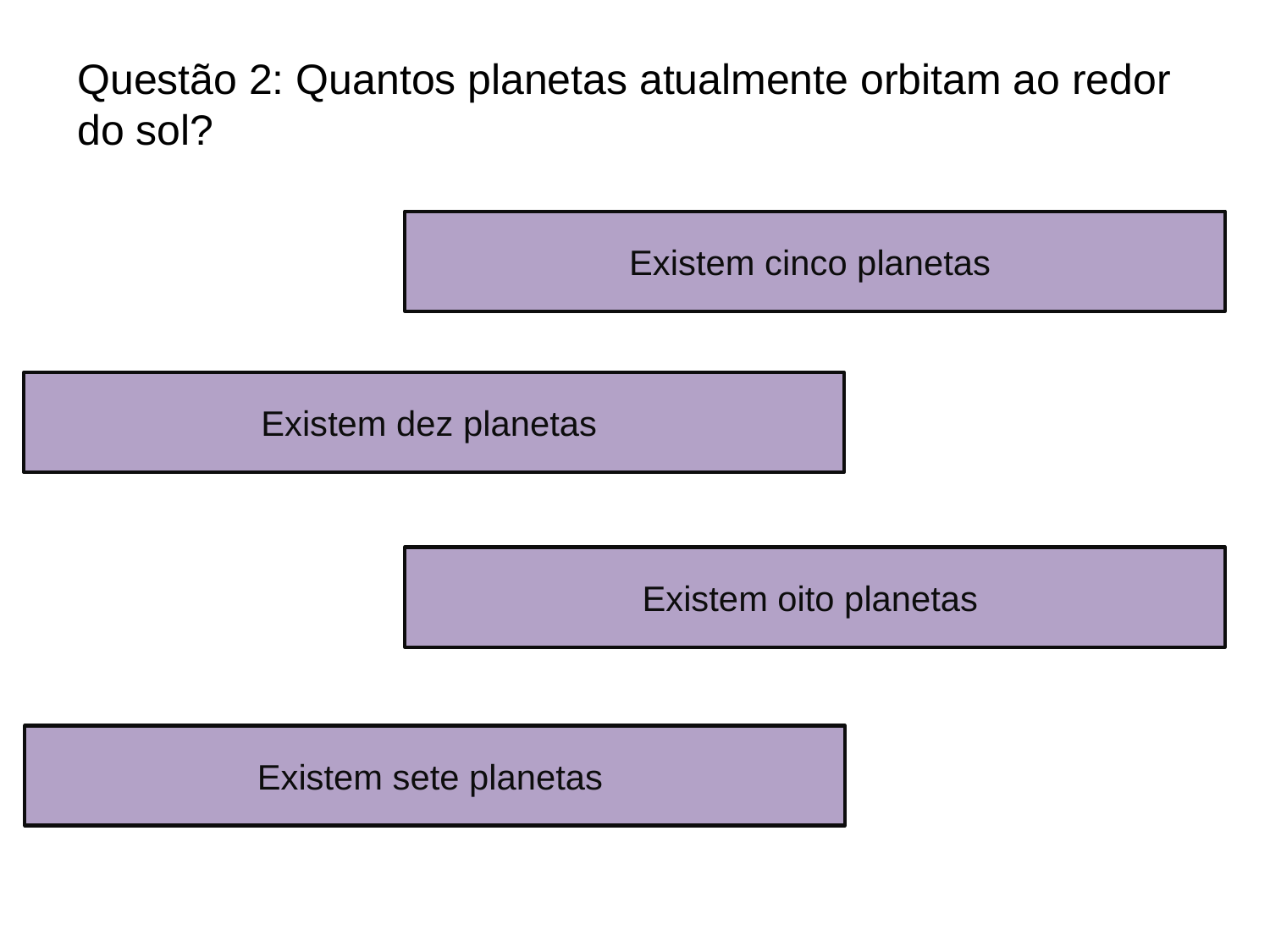

Questão 2: Quantos planetas atualmente orbitam ao redor do sol?

Existem cinco planetas
Existem dez planetas
Existem oito planetas
Existem sete planetas